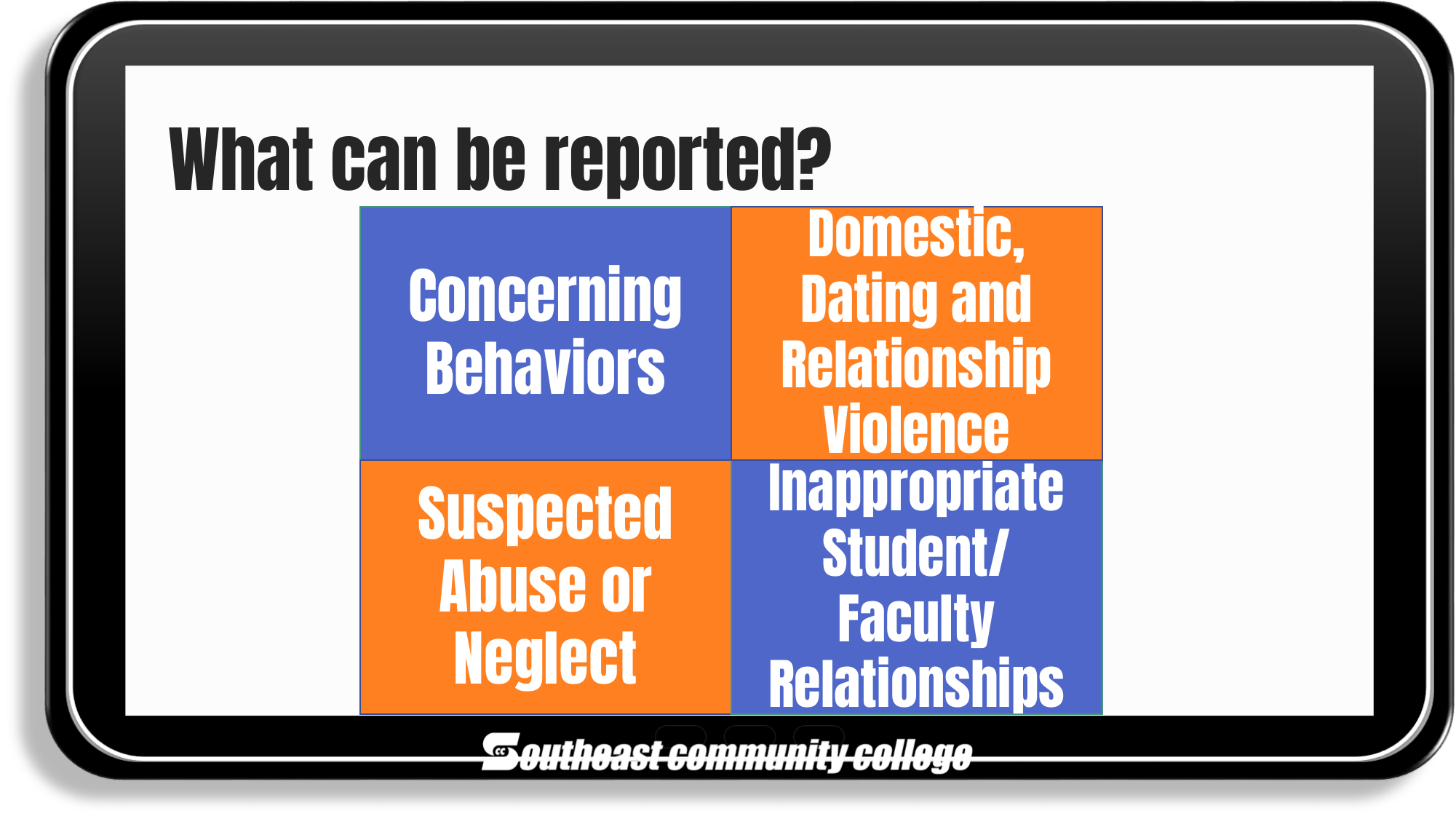

# What can be reported?
Concerning Behaviors
Domestic, Dating and Relationship Violence
Suspected Abuse or
Neglect
Inappropriate Student/ Faculty Relationships